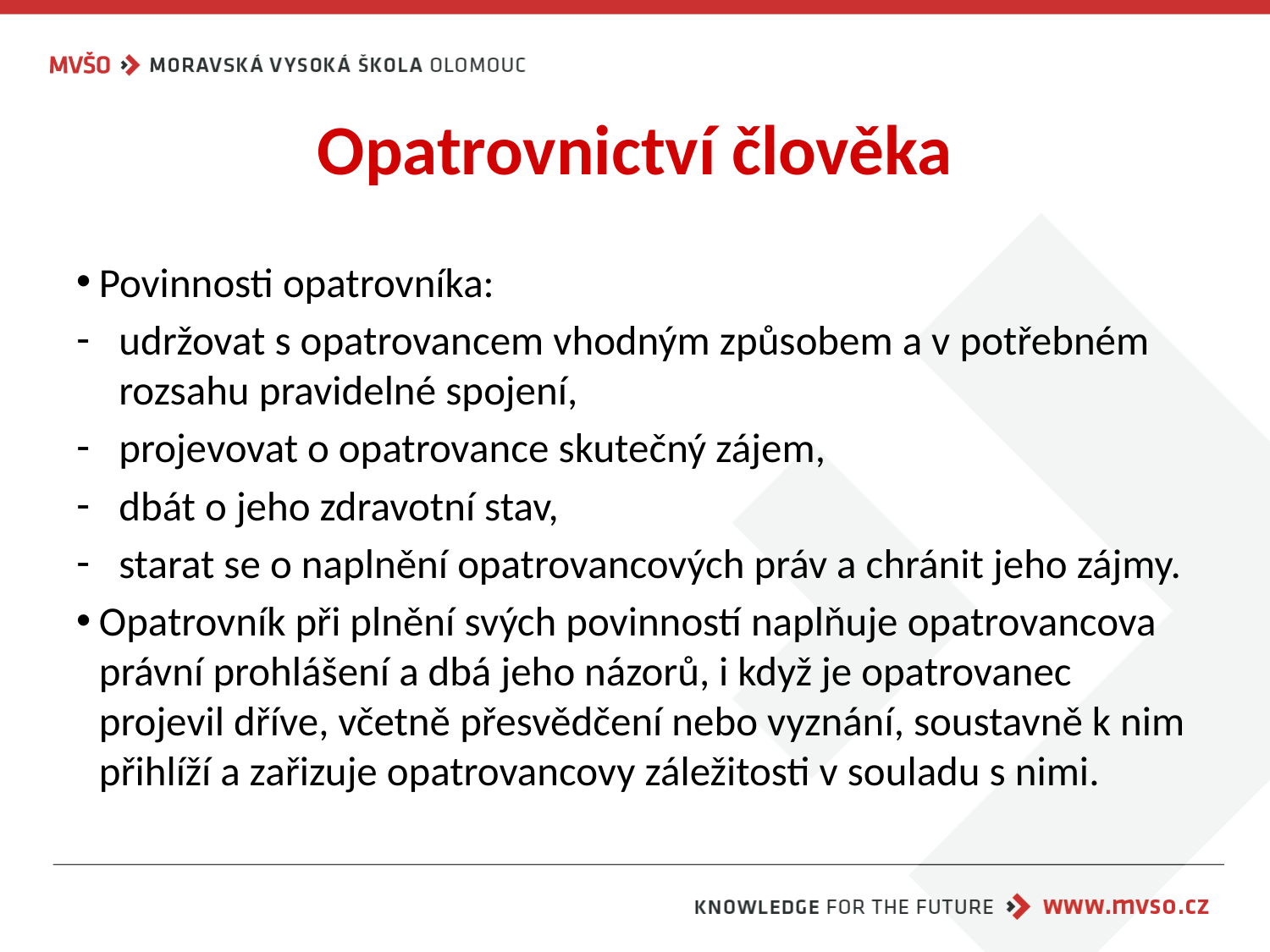

# Opatrovnictví člověka

Povinnosti opatrovníka:
udržovat s opatrovancem vhodným způsobem a v potřebném rozsahu pravidelné spojení,
projevovat o opatrovance skutečný zájem,
dbát o jeho zdravotní stav,
starat se o naplnění opatrovancových práv a chránit jeho zájmy.
Opatrovník při plnění svých povinností naplňuje opatrovancova právní prohlášení a dbá jeho názorů, i když je opatrovanec projevil dříve, včetně přesvědčení nebo vyznání, soustavně k nim přihlíží a zařizuje opatrovancovy záležitosti v souladu s nimi.